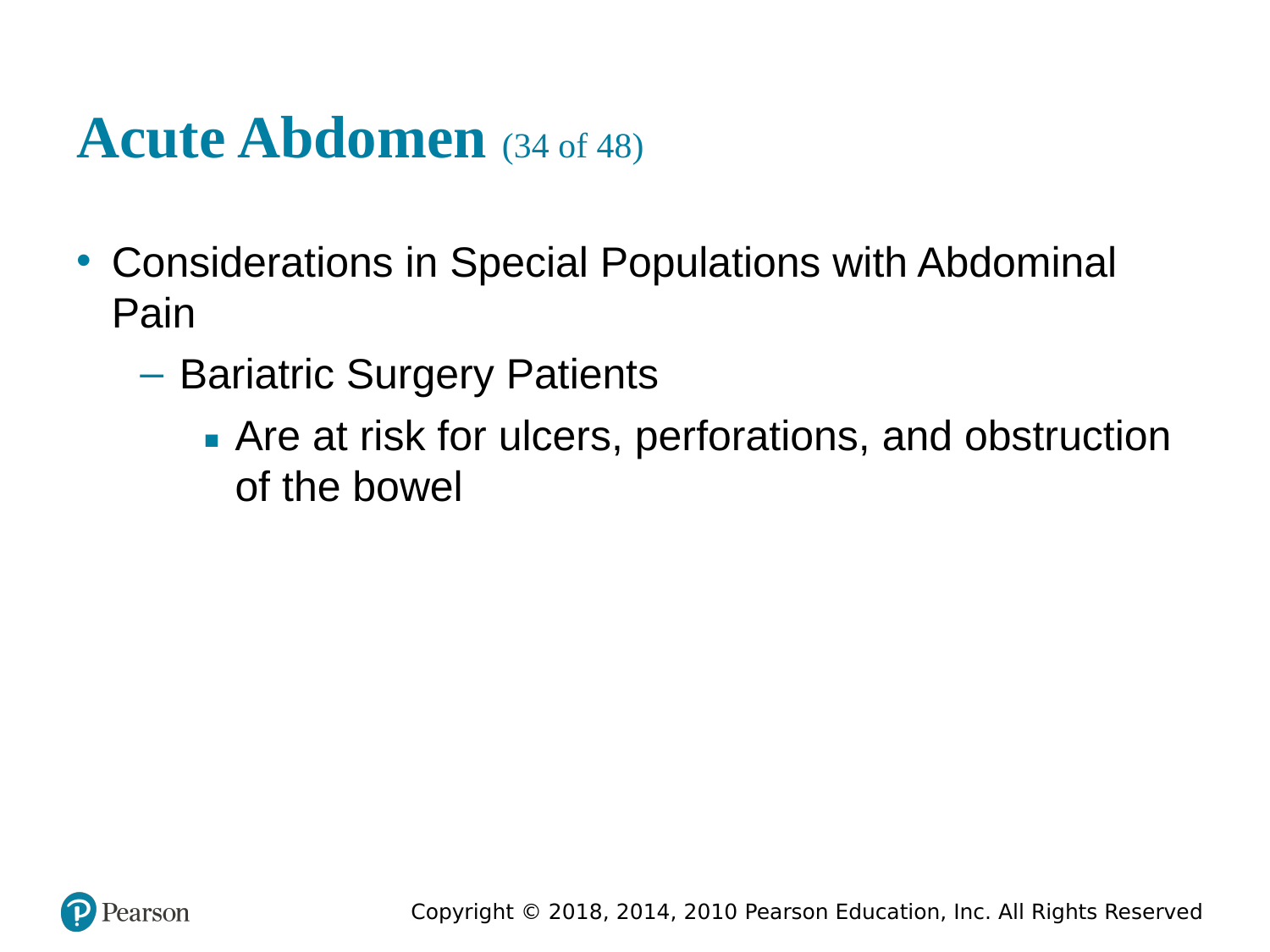

# Acute Abdomen (34 of 48)
Considerations in Special Populations with Abdominal Pain
Bariatric Surgery Patients
Are at risk for ulcers, perforations, and obstruction of the bowel